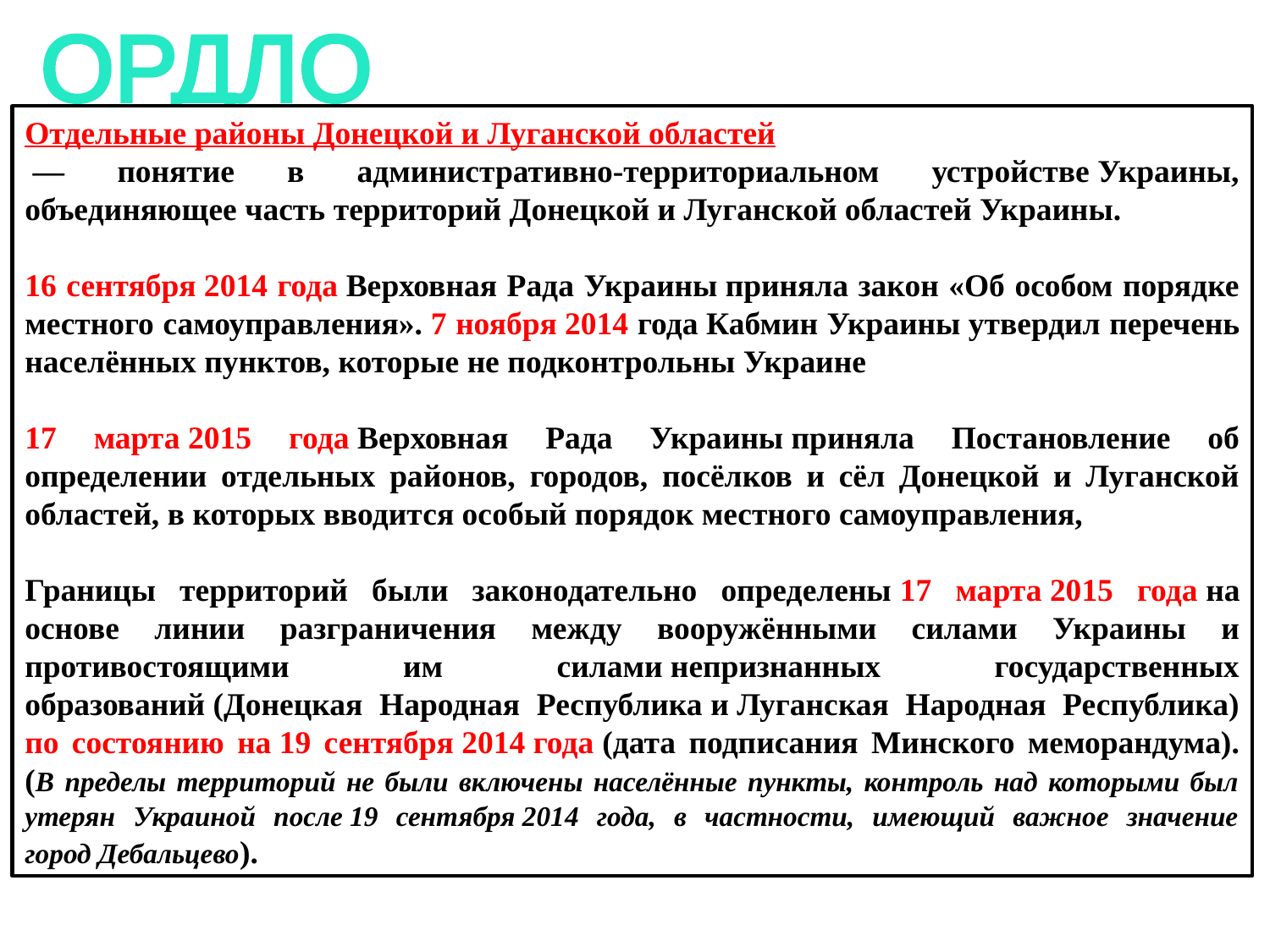

ОРДЛО
Отдельные районы Донецкой и Луганской областей
 — понятие в административно-территориальном устройстве Украины, объединяющее часть территорий Донецкой и Луганской областей Украины.

16 сентября 2014 года Верховная Рада Украины приняла закон «Об особом порядке местного самоуправления». 7 ноября 2014 года Кабмин Украины утвердил перечень населённых пунктов, которые не подконтрольны Украине

17 марта 2015 года Верховная Рада Украины приняла Постановление об определении отдельных районов, городов, посёлков и сёл Донецкой и Луганской областей, в которых вводится особый порядок местного самоуправления,

Границы территорий были законодательно определены 17 марта 2015 года на основе линии разграничения между вооружёнными силами Украины и противостоящими им силами непризнанных государственных образований (Донецкая Народная Республика и Луганская Народная Республика) по состоянию на 19 сентября 2014 года (дата подписания Минского меморандума). (В пределы территорий не были включены населённые пункты, контроль над которыми был утерян Украиной после 19 сентября 2014 года, в частности, имеющий важное значение город Дебальцево).